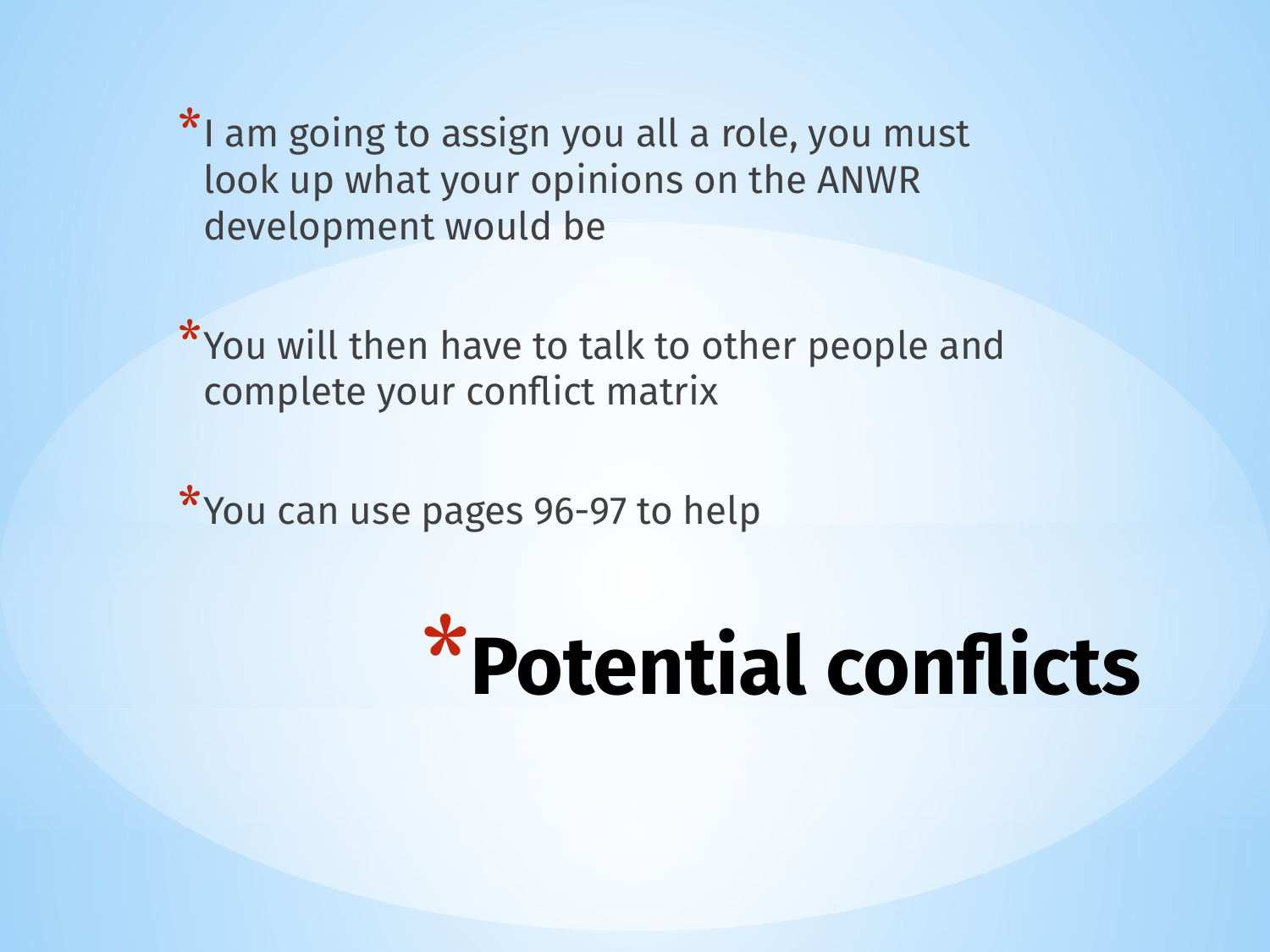

I am going to assign you all a role, you must look up what your opinions on the ANWR development would be

You will then have to talk to other people and complete your conflict matrix

You can use pages 96-97 to help
# Potential conflicts